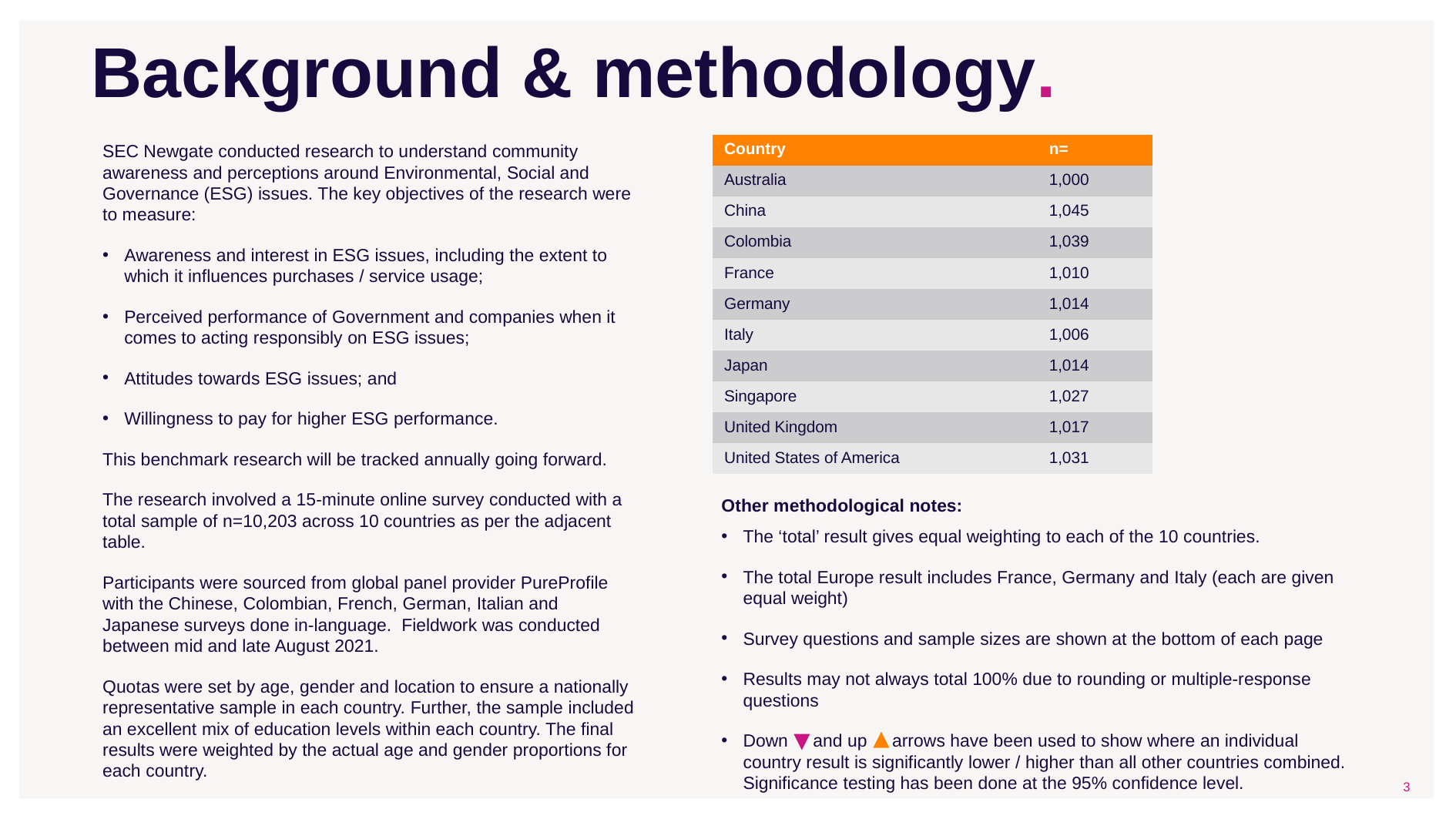

# Background & methodology.

Other methodological notes:
The ‘total’ result gives equal weighting to each of the 10 countries.
The total Europe result includes France, Germany and Italy (each are given equal weight)
Survey questions and sample sizes are shown at the bottom of each page
Results may not always total 100% due to rounding or multiple-response questions
Down     and up     arrows have been used to show where an individual country result is significantly lower / higher than all other countries combined. Significance testing has been done at the 95% confidence level.
SEC Newgate conducted research to understand community awareness and perceptions around Environmental, Social and Governance (ESG) issues. The key objectives of the research were to measure:
Awareness and interest in ESG issues, including the extent to which it influences purchases / service usage;
Perceived performance of Government and companies when it comes to acting responsibly on ESG issues;
Attitudes towards ESG issues; and
Willingness to pay for higher ESG performance.
This benchmark research will be tracked annually going forward.
The research involved a 15-minute online survey conducted with a total sample of n=10,203 across 10 countries as per the adjacent table.
Participants were sourced from global panel provider PureProfile with the Chinese, Colombian, French, German, Italian and Japanese surveys done in-language.  Fieldwork was conducted between mid and late August 2021.
Quotas were set by age, gender and location to ensure a nationally representative sample in each country. Further, the sample included an excellent mix of education levels within each country. The final results were weighted by the actual age and gender proportions for each country.
| Country | n= |
| --- | --- |
| Australia | 1,000 |
| China | 1,045 |
| Colombia | 1,039 |
| France | 1,010 |
| Germany | 1,014 |
| Italy | 1,006 |
| Japan | 1,014 |
| Singapore | 1,027 |
| United Kingdom | 1,017 |
| United States of America | 1,031 |

3